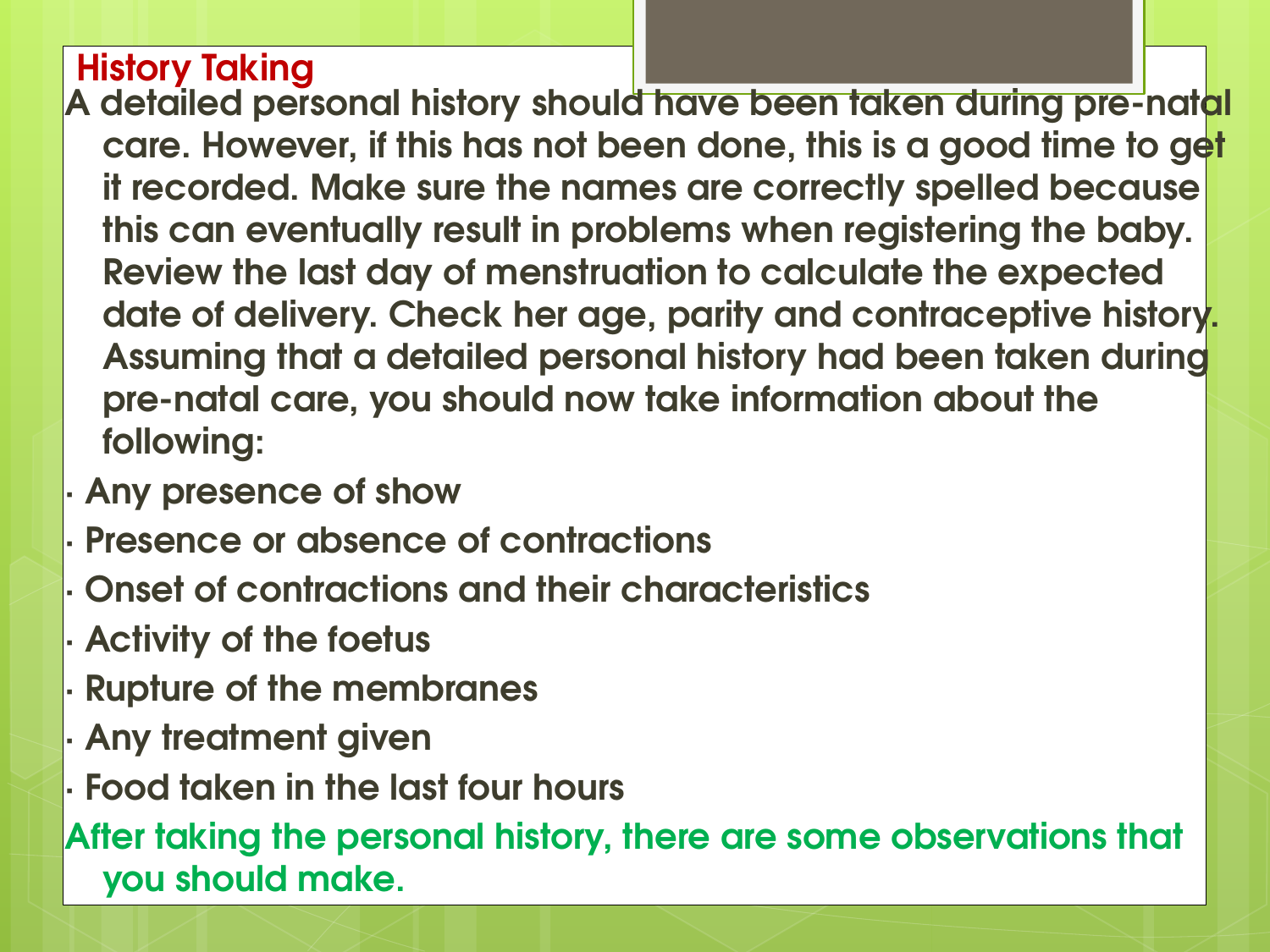

# History Taking
A detailed personal history should have been taken during pre-natal care. However, if this has not been done, this is a good time to get it recorded. Make sure the names are correctly spelled because this can eventually result in problems when registering the baby. Review the last day of menstruation to calculate the expected date of delivery. Check her age, parity and contraceptive history. Assuming that a detailed personal history had been taken during pre-natal care, you should now take information about the following:
· Any presence of show
· Presence or absence of contractions
· Onset of contractions and their characteristics
· Activity of the foetus
· Rupture of the membranes
· Any treatment given
· Food taken in the last four hours
After taking the personal history, there are some observations that you should make.